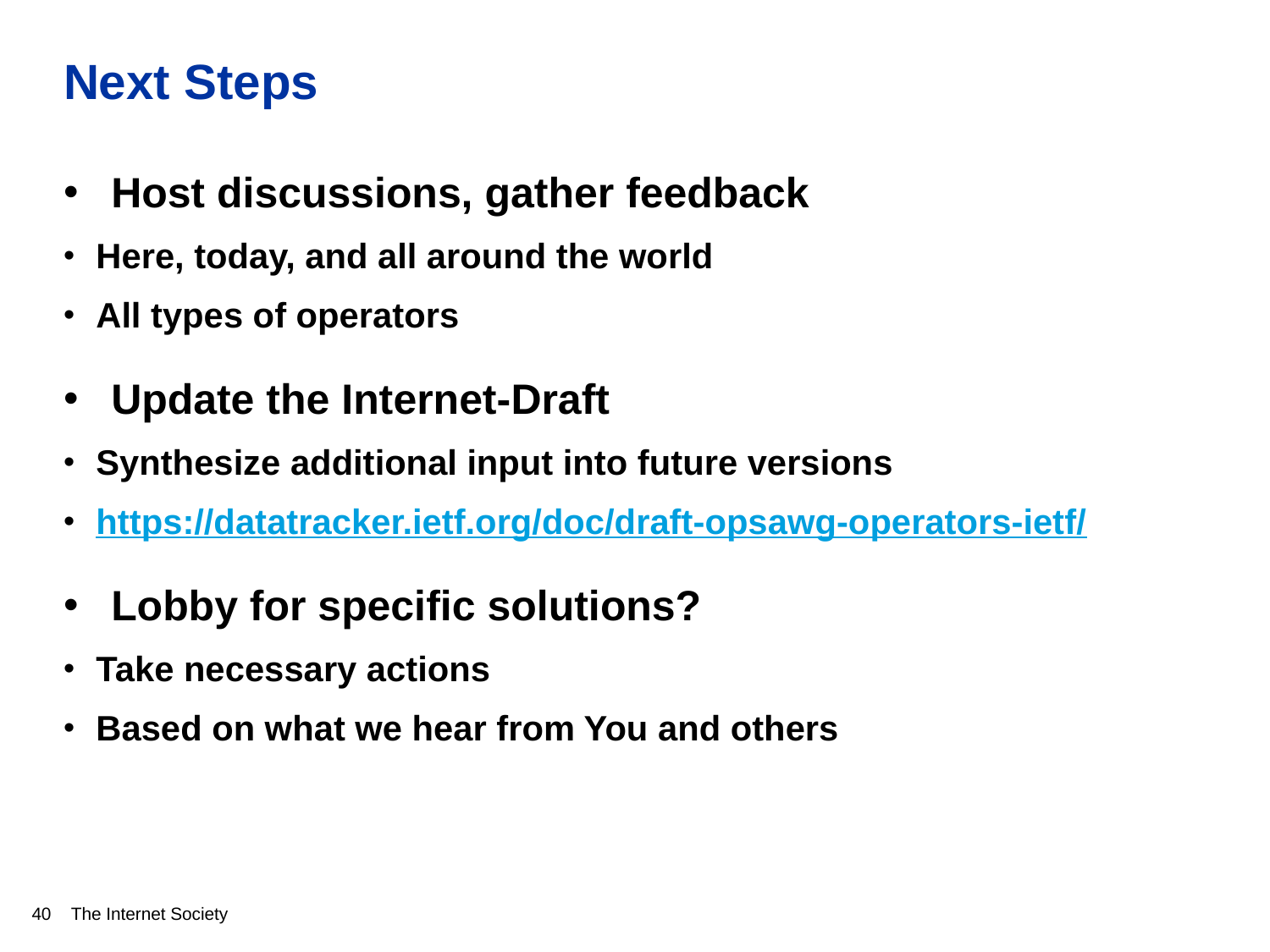

# Next Steps
Host discussions, gather feedback
Here, today, and all around the world
All types of operators
Update the Internet-Draft
Synthesize additional input into future versions
https://datatracker.ietf.org/doc/draft-opsawg-operators-ietf/
Lobby for specific solutions?
Take necessary actions
Based on what we hear from You and others
40